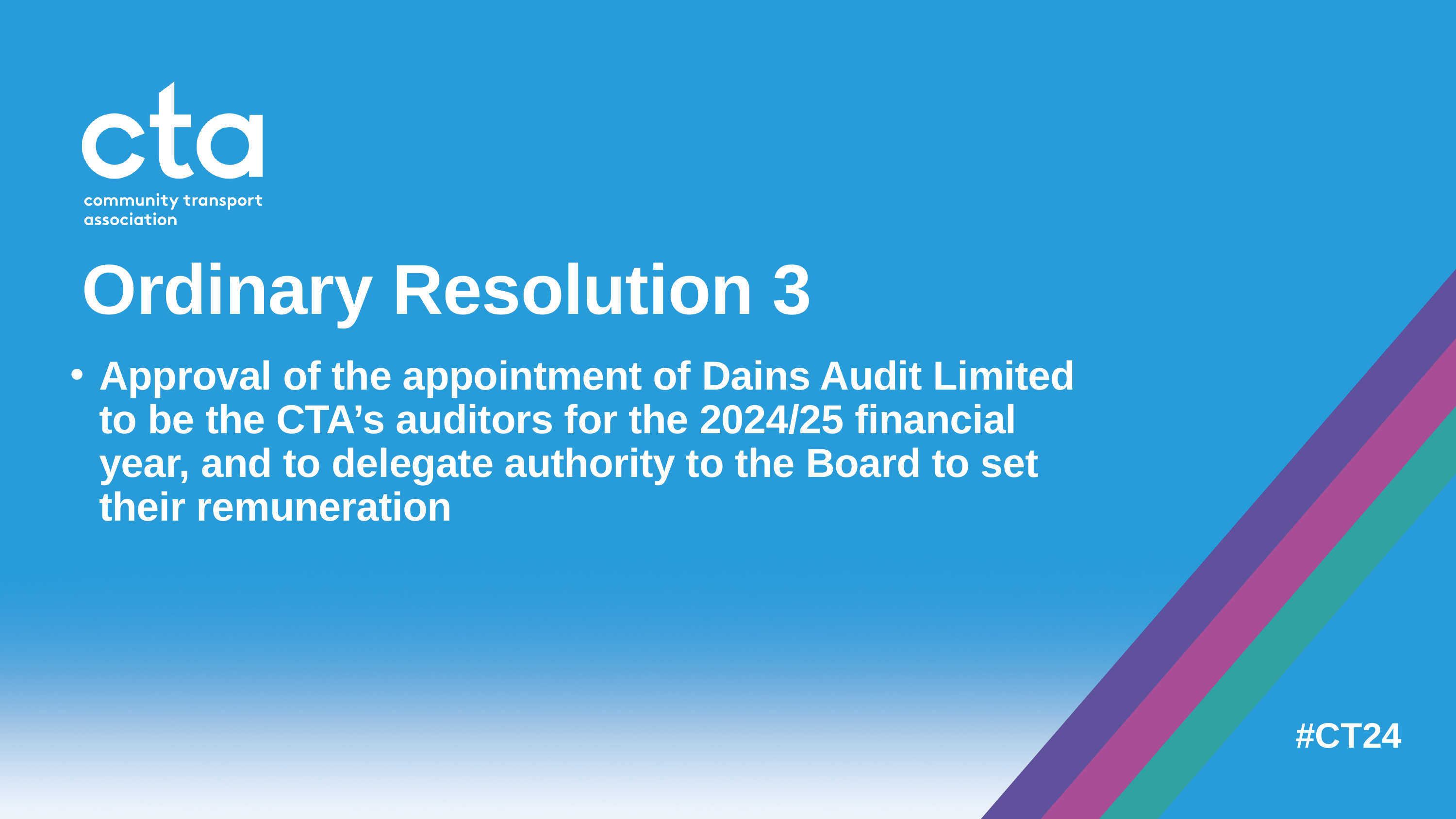

Ordinary Resolution 3
Approval of the appointment of Dains Audit Limited to be the CTA’s auditors for the 2024/25 financial year, and to delegate authority to the Board to set their remuneration
#CT24